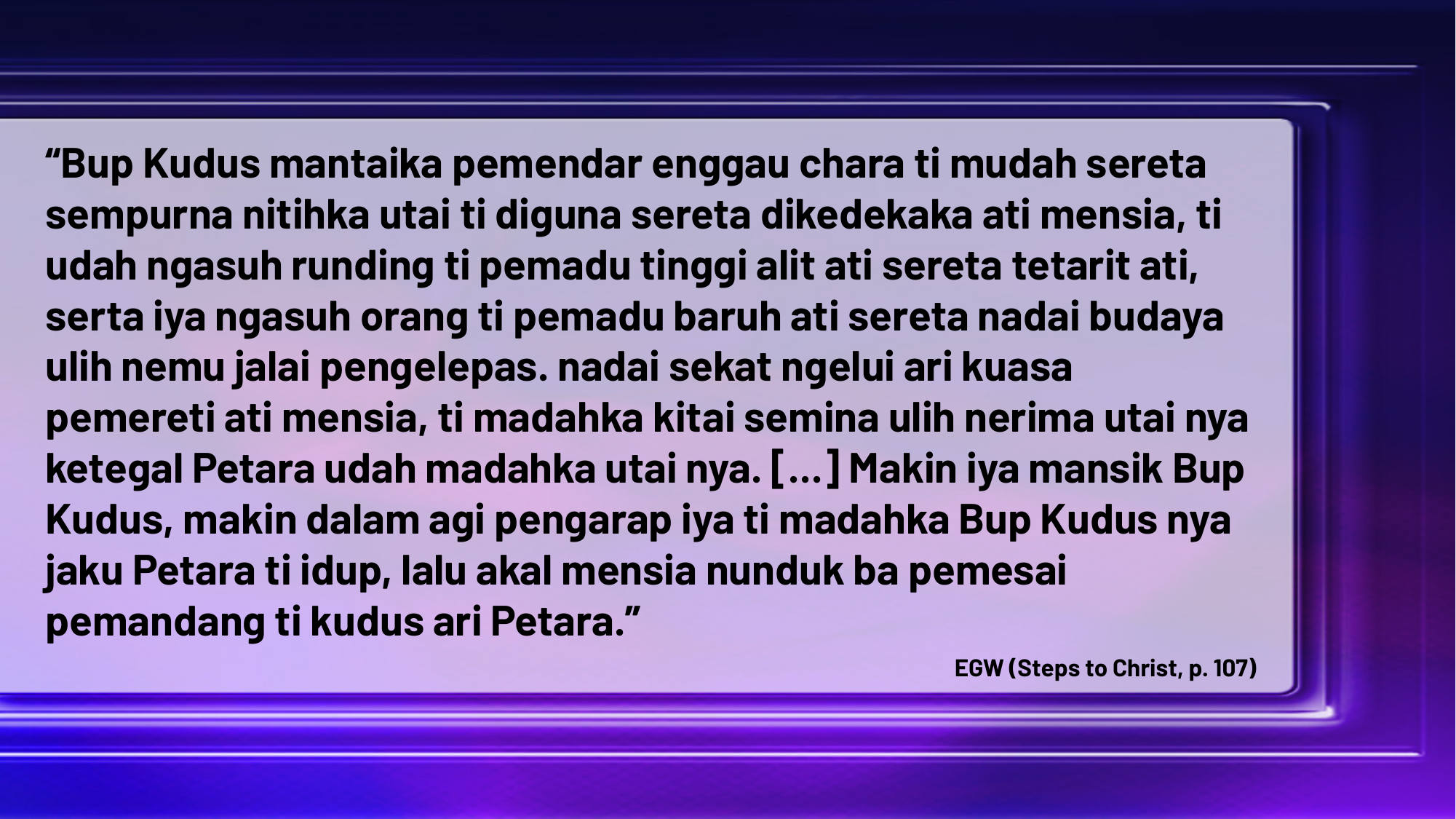

“Bup Kudus mantaika pemendar enggau chara ti mudah sereta sempurna nitihka utai ti diguna sereta dikedekaka ati mensia, ti udah ngasuh runding ti pemadu tinggi alit ati sereta tetarit ati, serta iya ngasuh orang ti pemadu baruh ati sereta nadai budaya ulih nemu jalai pengelepas. nadai sekat ngelui ari kuasa pemereti ati mensia, ti madahka kitai semina ulih nerima utai nya ketegal Petara udah madahka utai nya. [...] Makin iya mansik Bup Kudus, makin dalam agi pengarap iya ti madahka Bup Kudus nya jaku Petara ti idup, lalu akal mensia nunduk ba pemesai pemandang ti kudus ari Petara.”
EGW (Steps to Christ, p. 107)